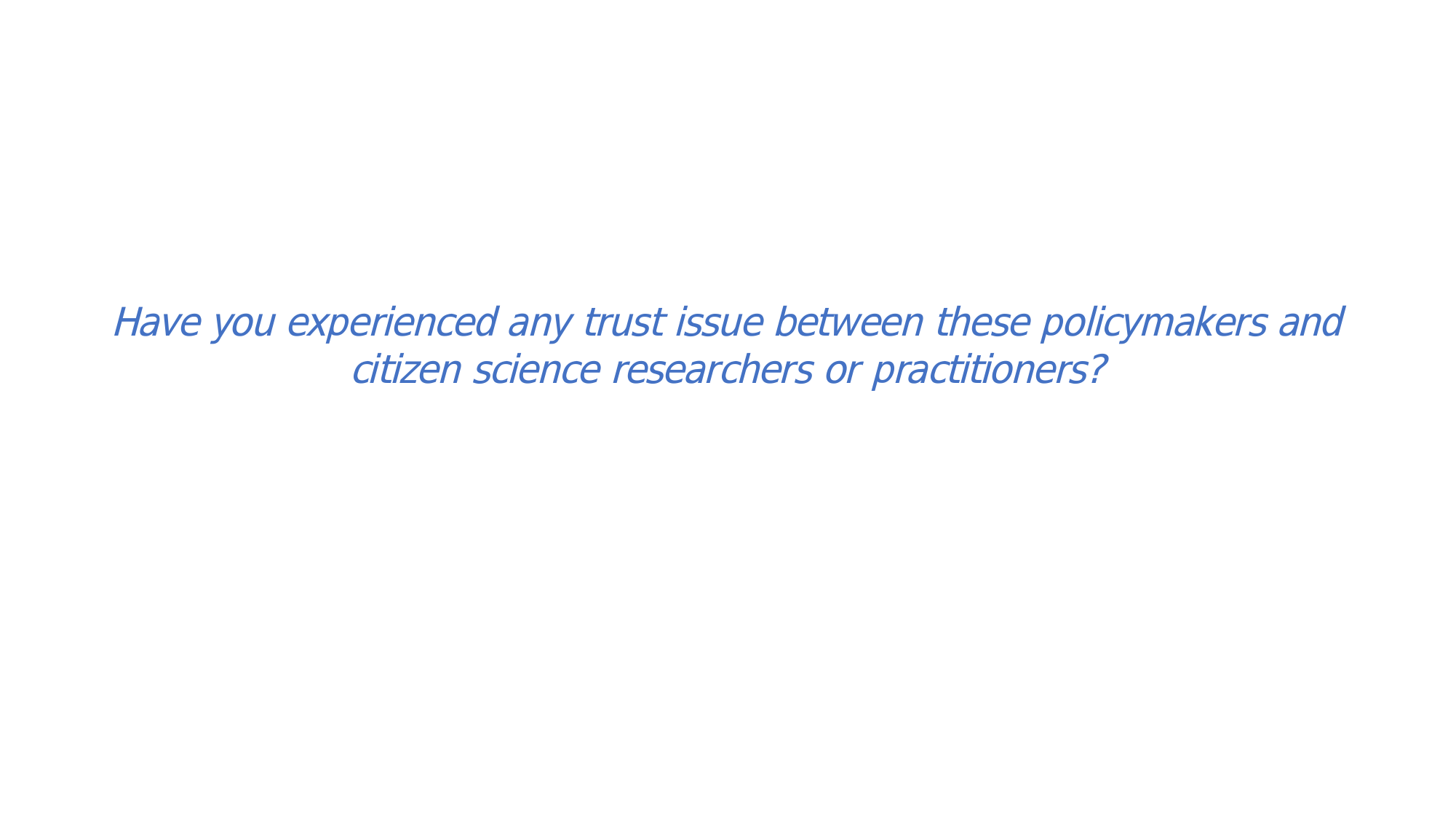

Have you experienced any trust issue between these policymakers and citizen science researchers or practitioners?